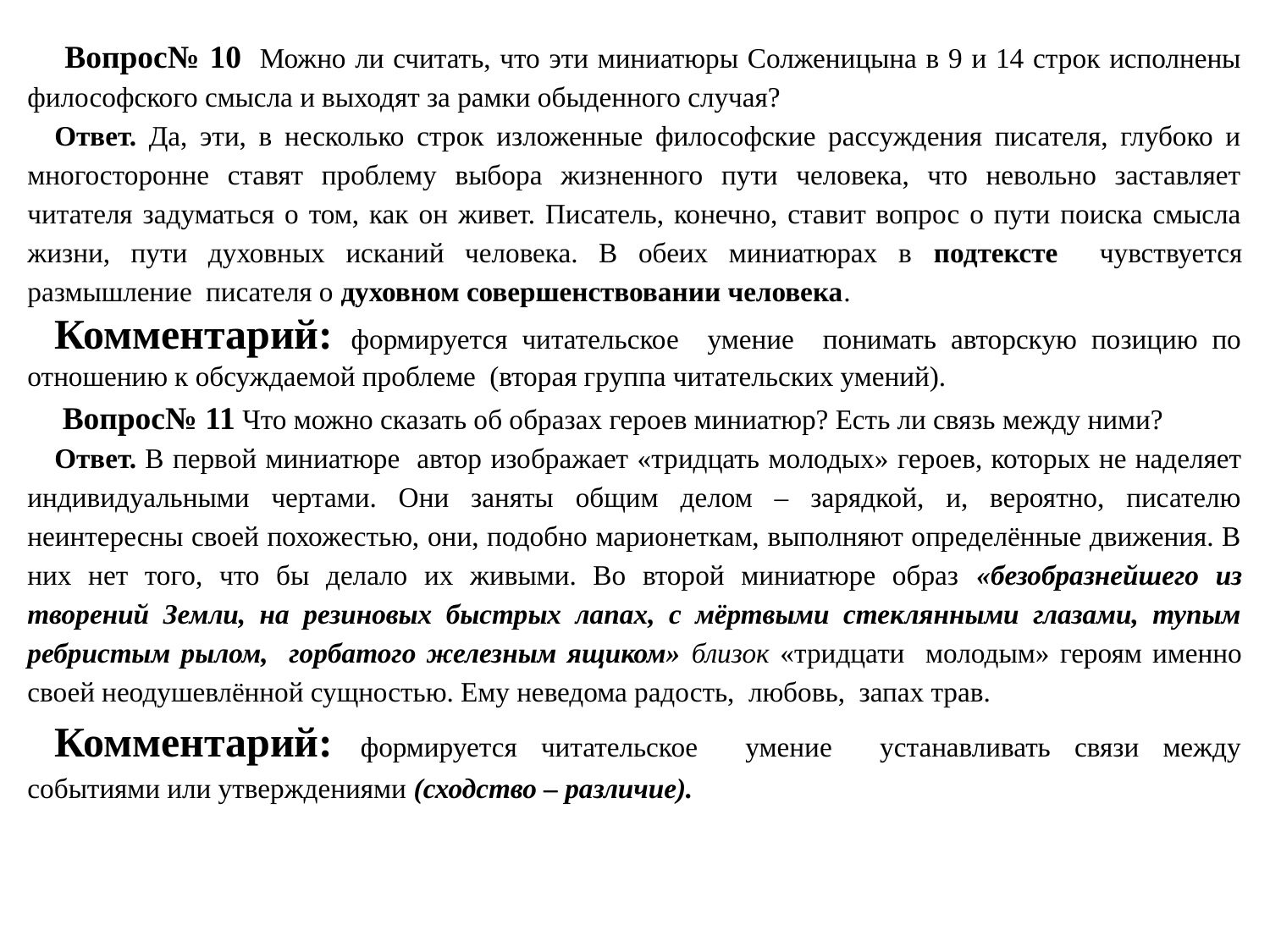

Вопрос№ 10  Можно ли считать, что эти миниатюры Солженицына в 9 и 14 строк исполнены философского смысла и выходят за рамки обыденного случая?
Ответ. Да, эти, в несколько строк изложенные философские рассуждения писателя, глубоко и многосторонне ставят проблему выбора жизненного пути человека, что невольно заставляет читателя задуматься о том, как он живет. Писатель, конечно, ставит вопрос о пути поиска смысла жизни, пути духовных исканий человека. В обеих миниатюрах в подтексте  чувствуется размышление  писателя о духовном совершенствовании человека.
Комментарий: формируется читательское  умение  понимать авторскую позицию по отношению к обсуждаемой проблеме  (вторая группа читательских умений).
 Вопрос№ 11 Что можно сказать об образах героев миниатюр? Есть ли связь между ними?
Ответ. В первой миниатюре  автор изображает «тридцать молодых» героев, которых не наделяет индивидуальными чертами. Они заняты общим делом – зарядкой, и, вероятно, писателю неинтересны своей похожестью, они, подобно марионеткам, выполняют определённые движения. В них нет того, что бы делало их живыми. Во второй миниатюре образ «безобразнейшего из творений Земли, на резиновых быстрых лапах, с мёртвыми стеклянными глазами, тупым ребристым рылом,  горбатого железным ящиком» близок «тридцати  молодым» героям именно своей неодушевлённой сущностью. Ему неведома радость,  любовь,  запах трав.
Комментарий: формируется читательское  умение  устанавливать связи между событиями или утверждениями (сходство – различие).